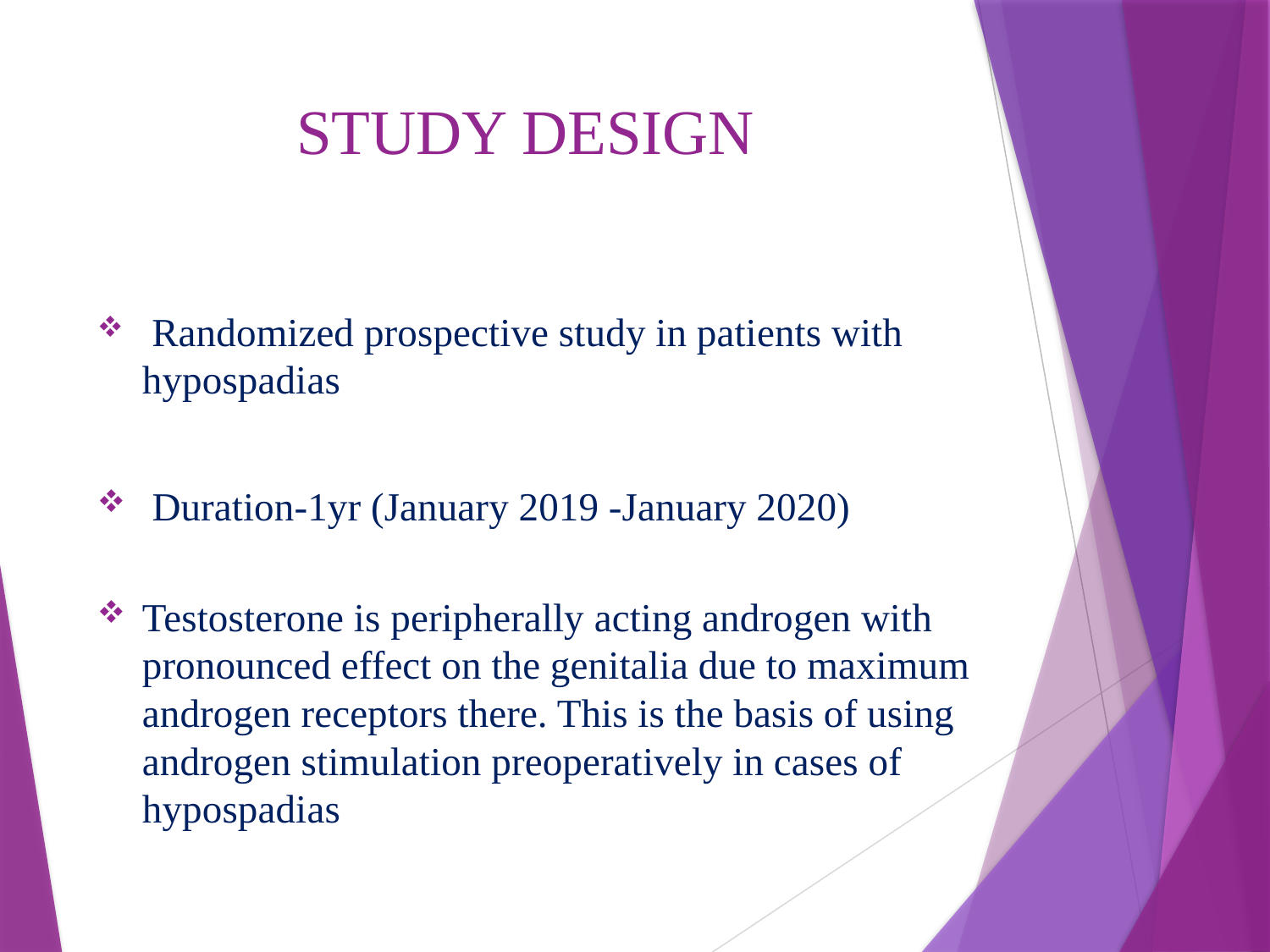

# STUDY DESIGN
 Randomized prospective study in patients with hypospadias

 Duration-1yr (January 2019 -January 2020)
Testosterone is peripherally acting androgen with pronounced effect on the genitalia due to maximum androgen receptors there. This is the basis of using androgen stimulation preoperatively in cases of hypospadias